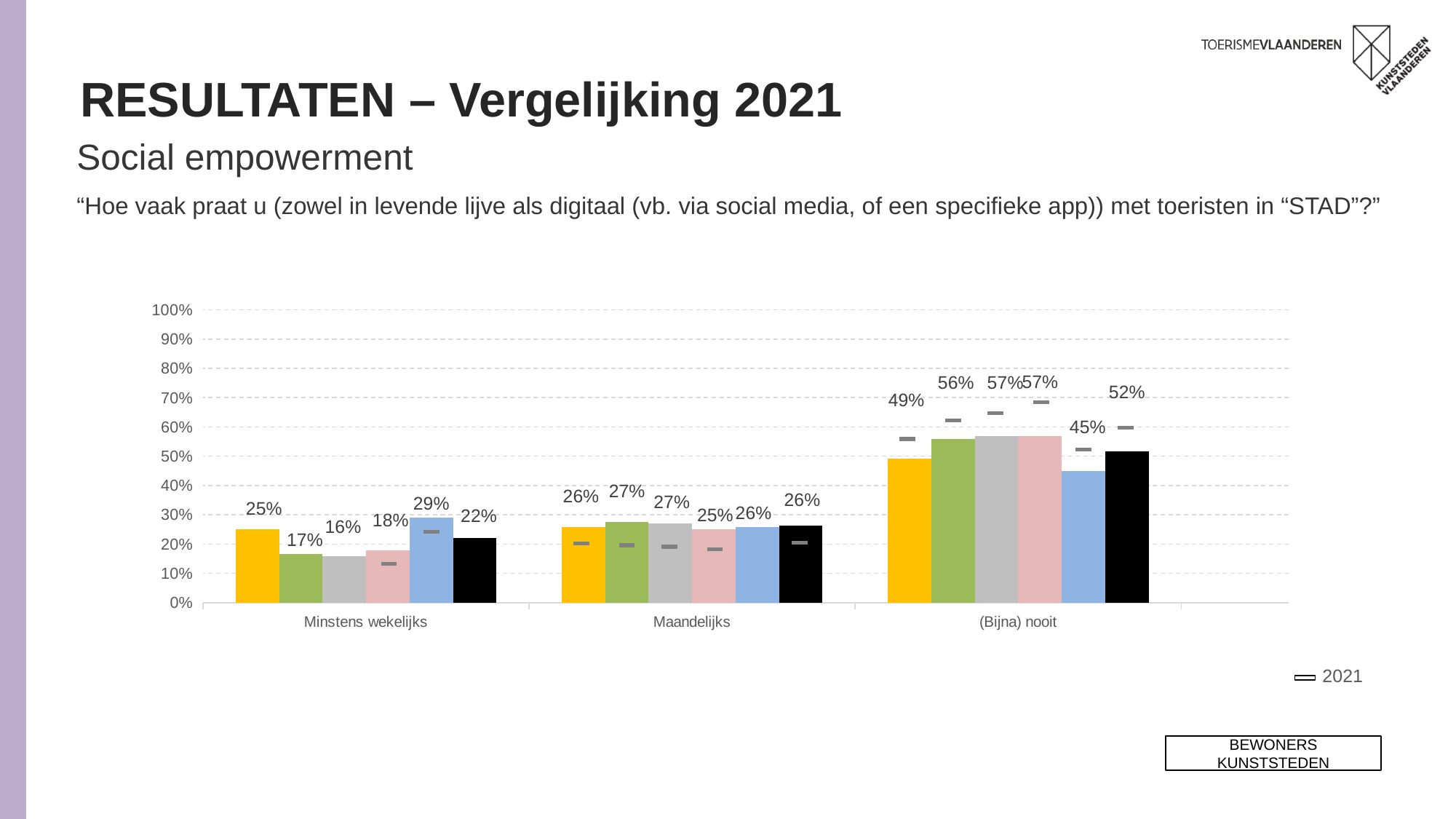

RESULTATEN – Vergelijking 2021
Social empowerment
“Hoe vaak praat u (zowel in levende lijve als digitaal (vb. via social media, of een specifieke app)) met toeristen in “STAD”?”

### Chart

| Category | ANTWERPEN 2023 | GENT 2023 | LEUVEN 2023 | MECHELEN 2023 | BRUGGE 2023 | TOTAAL 2023 | ANTWERPEN 2021 | GENT 2021 | LEUVEN 2021 | MECHELEN 2021 | BRUGGE 2021 | TOTAAL 2021 |
|---|---|---|---|---|---|---|---|---|---|---|---|---|
| Minstens wekelijks | 0.25037378753840805 | 0.16664308189843913 | 0.15948322301084214 | 0.17934144545525293 | 0.2902343766429956 | 0.22035741151210886 | 0.239 | 0.18 | 0.163 | 0.133 | 0.241 | 0.198 |
| Maandelijks | 0.25764667873805874 | 0.27441991430577106 | 0.2715810895155436 | 0.2516100636765684 | 0.25900480796378655 | 0.26339451170764 | 0.203 | 0.196 | 0.191 | 0.182 | 0.235 | 0.204 |
| (Bijna) nooit | 0.49197953372352177 | 0.558937003795817 | 0.5689356874736047 | 0.5690484908681868 | 0.45076081539324503 | 0.5162480767802319 | 0.5589999999999999 | 0.623 | 0.647 | 0.685 | 0.524 | 0.598 |
2021

Bewoners KUNSTSTEDEN